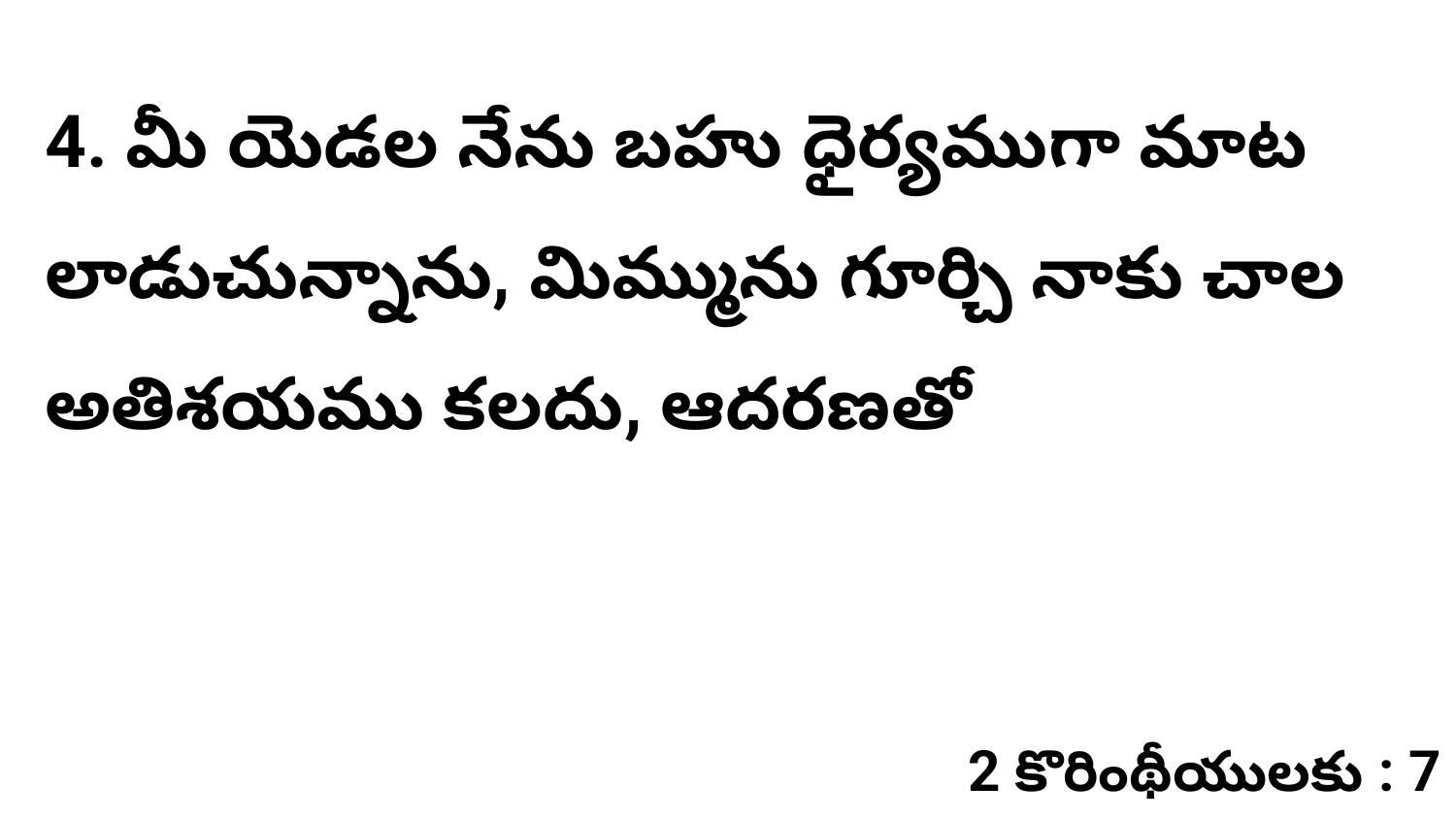

4. మీ యెడల నేను బహు ధైర్యముగా మాట లాడుచున్నాను, మిమ్మును గూర్చి నాకు చాల అతిశయము కలదు, ఆదరణతో
2 కొరింథీయులకు : 7